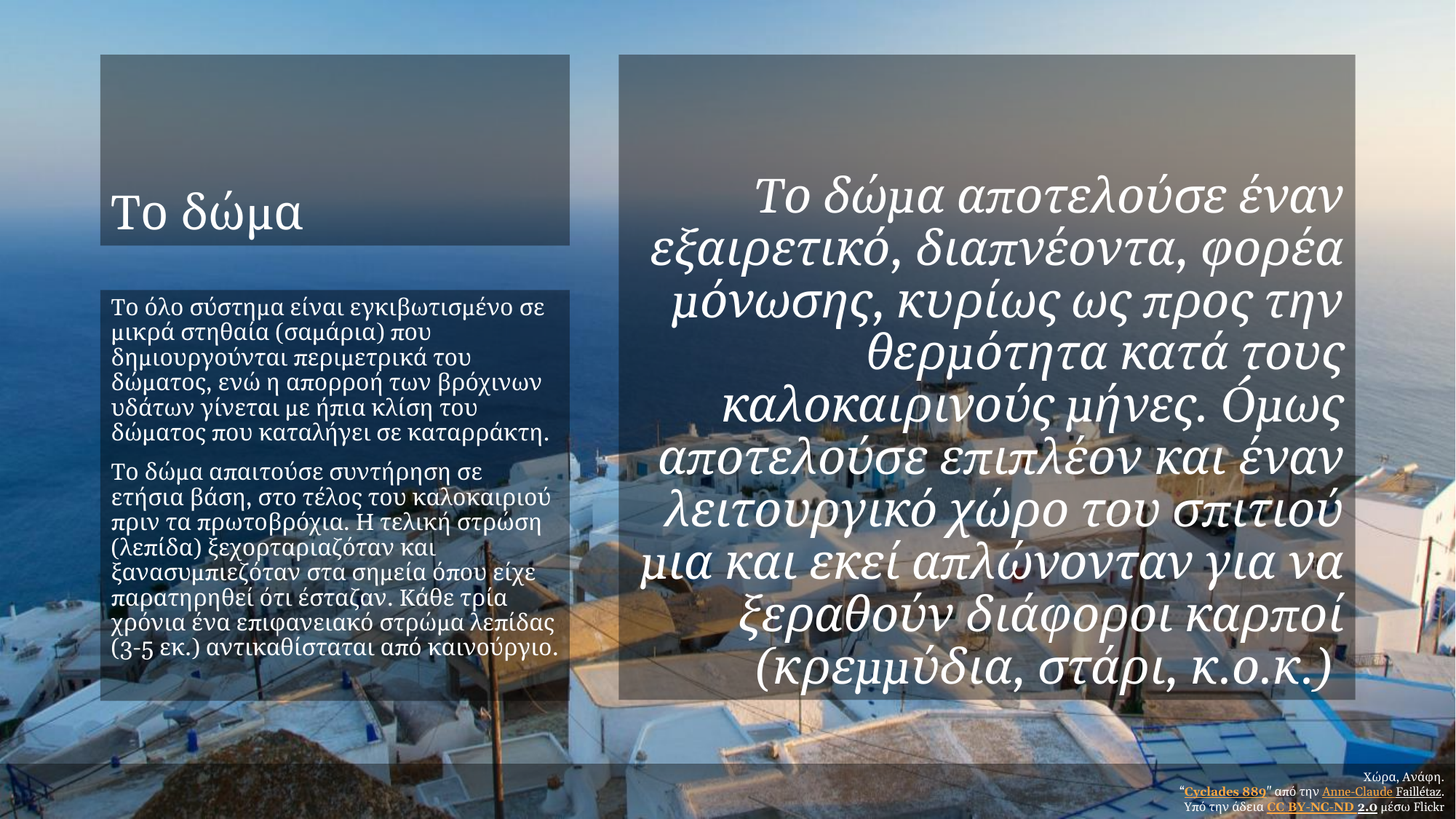

# Το δώμα
Το δώμα αποτελούσε έναν εξαιρετικό, διαπνέοντα, φορέα μόνωσης, κυρίως ως προς την θερμότητα κατά τους καλοκαιρινούς μήνες. Όμως αποτελούσε επιπλέον και έναν λειτουργικό χώρο του σπιτιού μια και εκεί απλώνονταν για να ξεραθούν διάφοροι καρποί (κρεμμύδια, στάρι, κ.ο.κ.)
Το όλο σύστημα είναι εγκιβωτισμένο σε μικρά στηθαία (σαμάρια) που δημιουργούνται περιμετρικά του δώματος, ενώ η απορροή των βρόχινων υδάτων γίνεται με ήπια κλίση του δώματος που καταλήγει σε καταρράκτη.
Το δώμα απαιτούσε συντήρηση σε ετήσια βάση, στο τέλος του καλοκαιριού πριν τα πρωτοβρόχια. Η τελική στρώση (λεπίδα) ξεχορταριαζόταν και ξανασυμπιεζόταν στα σημεία όπου είχε παρατηρηθεί ότι έσταζαν. Κάθε τρία χρόνια ένα επιφανειακό στρώμα λεπίδας (3-5 εκ.) αντικαθίσταται από καινούργιο.
Χώρα, Ανάφη.
“Cyclades 889" από την Anne-Claude Faillétaz.
Υπό την άδεια CC BY-NC-ND 2.0 μέσω Flickr